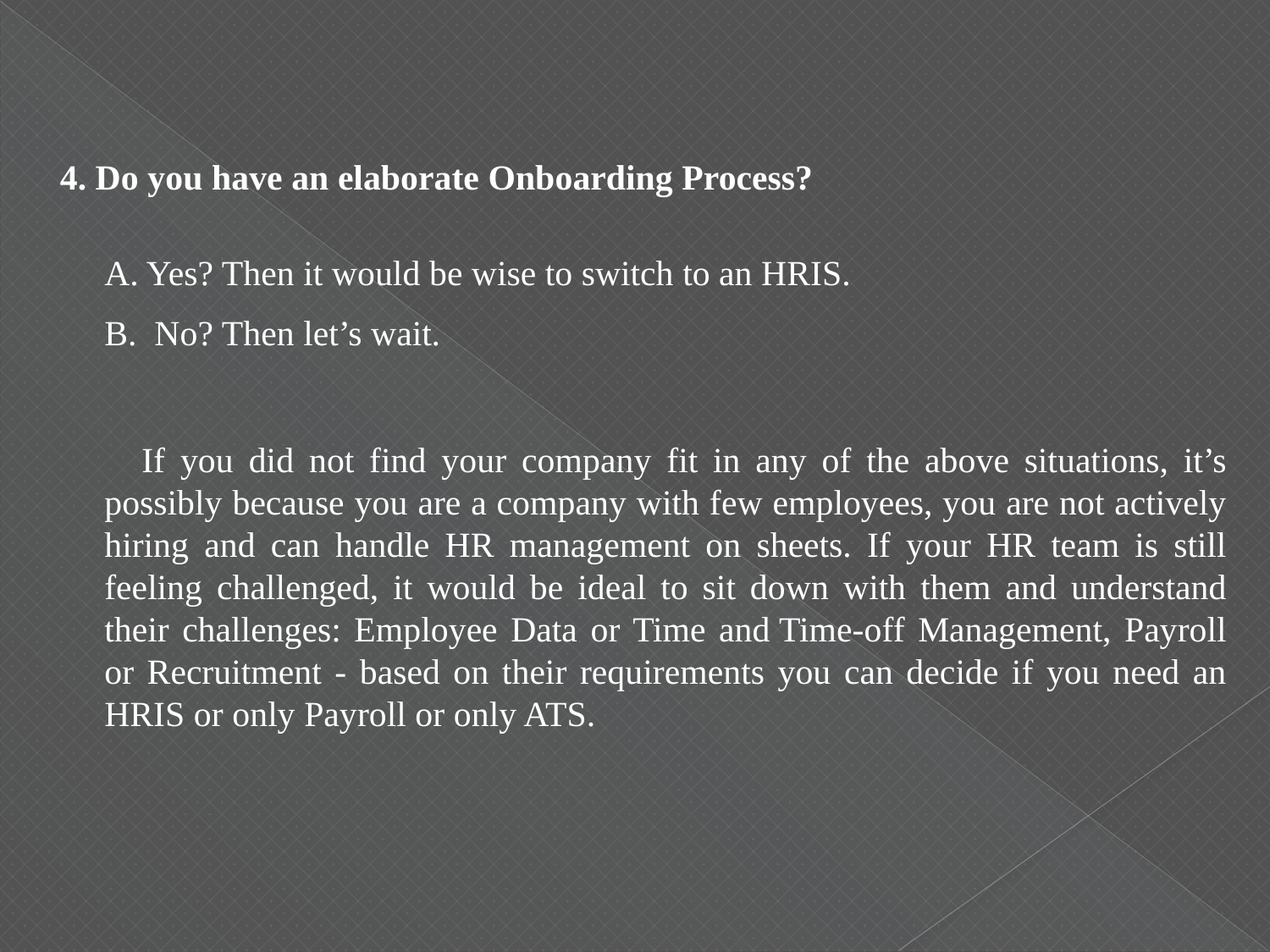

4. Do you have an elaborate Onboarding Process?
A. Yes? Then it would be wise to switch to an HRIS. 
B.  No? Then let’s wait.

      If you did not find your company fit in any of the above situations, it’s possibly because you are a company with few employees, you are not actively hiring and can handle HR management on sheets. If your HR team is still feeling challenged, it would be ideal to sit down with them and understand their challenges: Employee Data or Time and Time-off Management, Payroll or Recruitment - based on their requirements you can decide if you need an HRIS or only Payroll or only ATS.